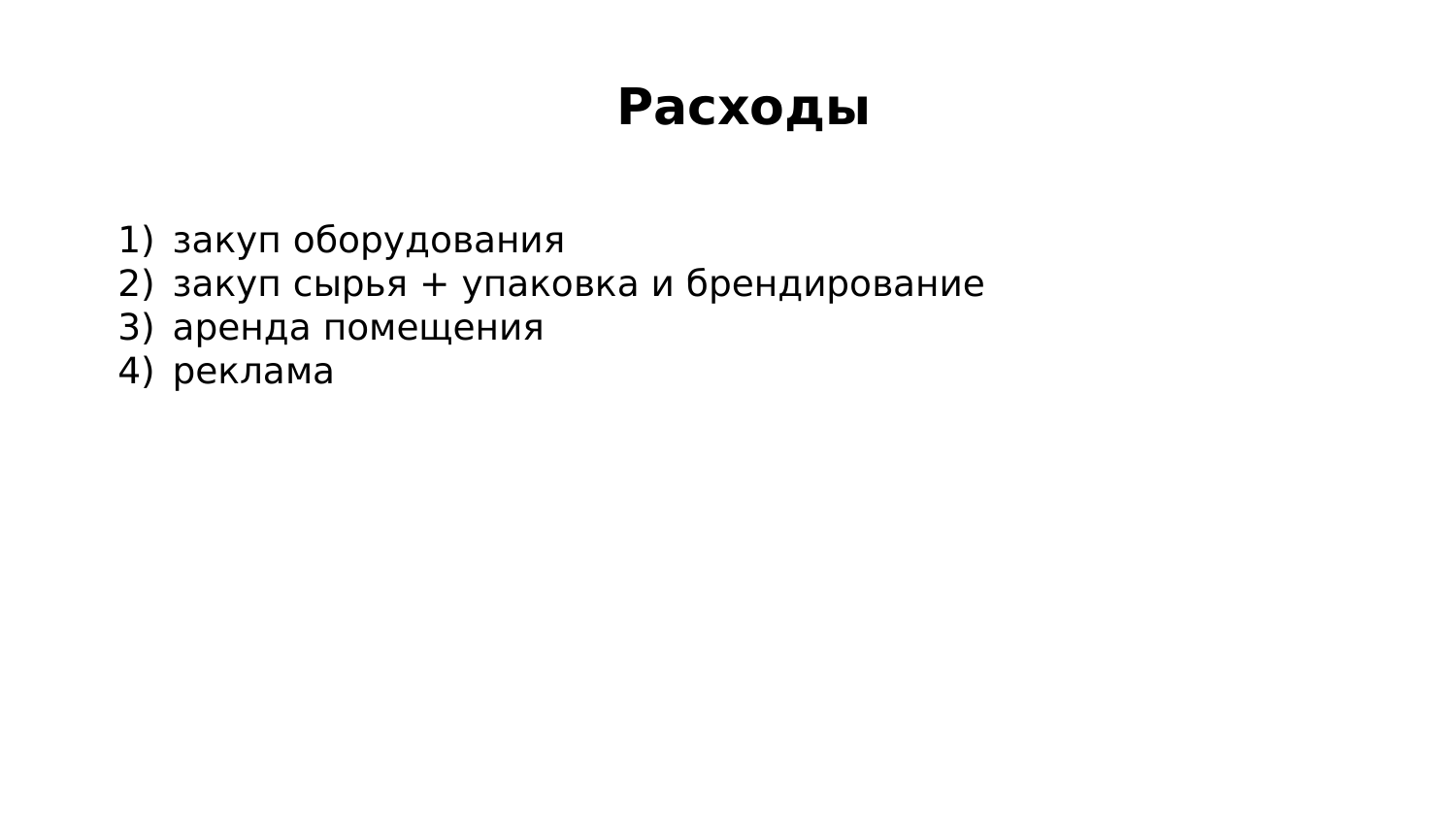

Расходы
закуп оборудования
закуп сырья + упаковка и брендирование
аренда помещения
реклама